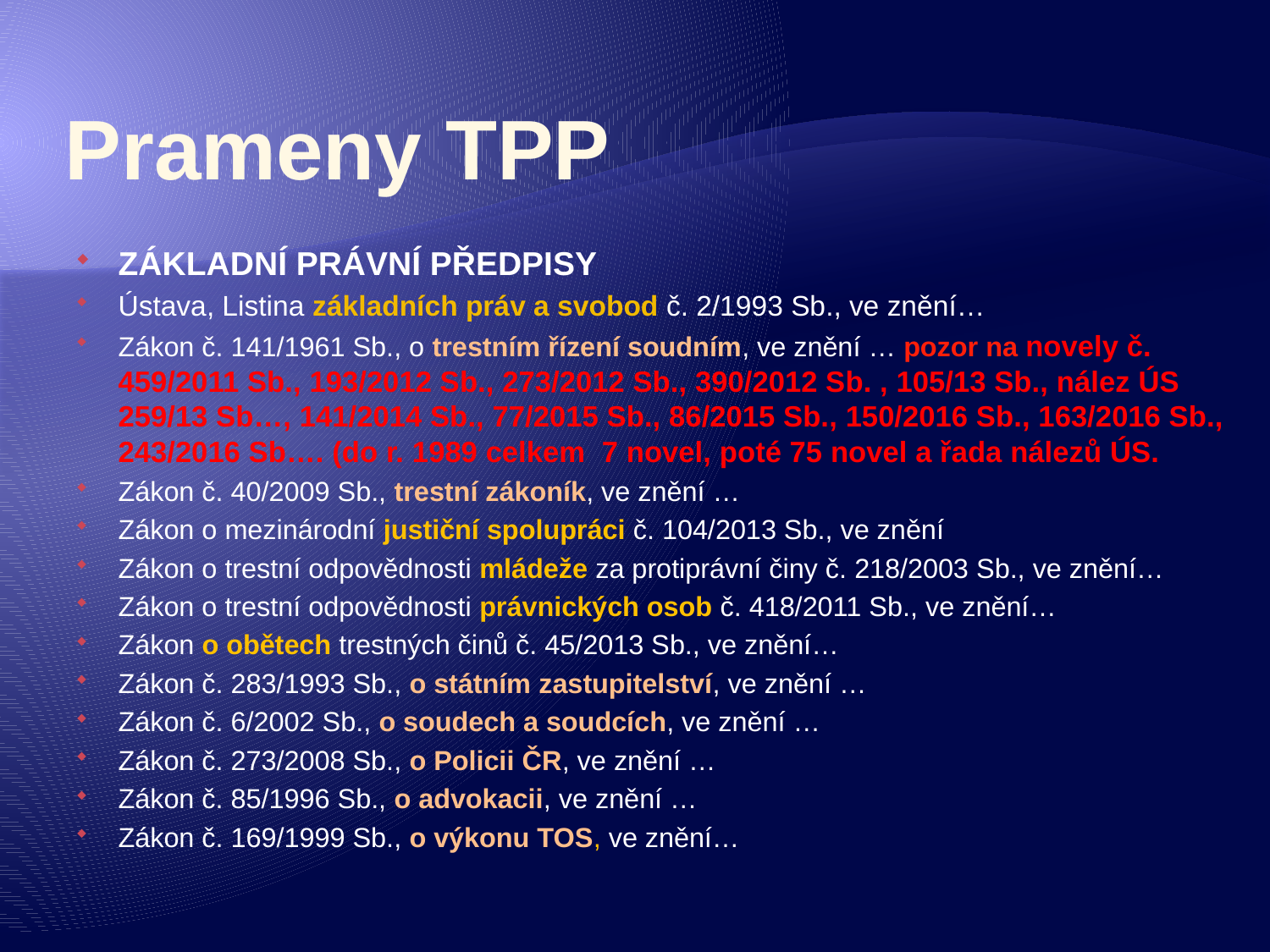

# Prameny TPP
ZÁKLADNÍ PRÁVNÍ PŘEDPISY
Ústava, Listina základních práv a svobod č. 2/1993 Sb., ve znění…
Zákon č. 141/1961 Sb., o trestním řízení soudním, ve znění … pozor na novely č. 459/2011 Sb., 193/2012 Sb., 273/2012 Sb., 390/2012 Sb. , 105/13 Sb., nález ÚS 259/13 Sb…, 141/2014 Sb., 77/2015 Sb., 86/2015 Sb., 150/2016 Sb., 163/2016 Sb., 243/2016 Sb…. (do r. 1989 celkem  7 novel, poté 75 novel a řada nálezů ÚS.
Zákon č. 40/2009 Sb., trestní zákoník, ve znění …
Zákon o mezinárodní justiční spolupráci č. 104/2013 Sb., ve znění
Zákon o trestní odpovědnosti mládeže za protiprávní činy č. 218/2003 Sb., ve znění…
Zákon o trestní odpovědnosti právnických osob č. 418/2011 Sb., ve znění…
Zákon o obětech trestných činů č. 45/2013 Sb., ve znění…
Zákon č. 283/1993 Sb., o státním zastupitelství, ve znění …
Zákon č. 6/2002 Sb., o soudech a soudcích, ve znění …
Zákon č. 273/2008 Sb., o Policii ČR, ve znění …
Zákon č. 85/1996 Sb., o advokacii, ve znění …
Zákon č. 169/1999 Sb., o výkonu TOS, ve znění…